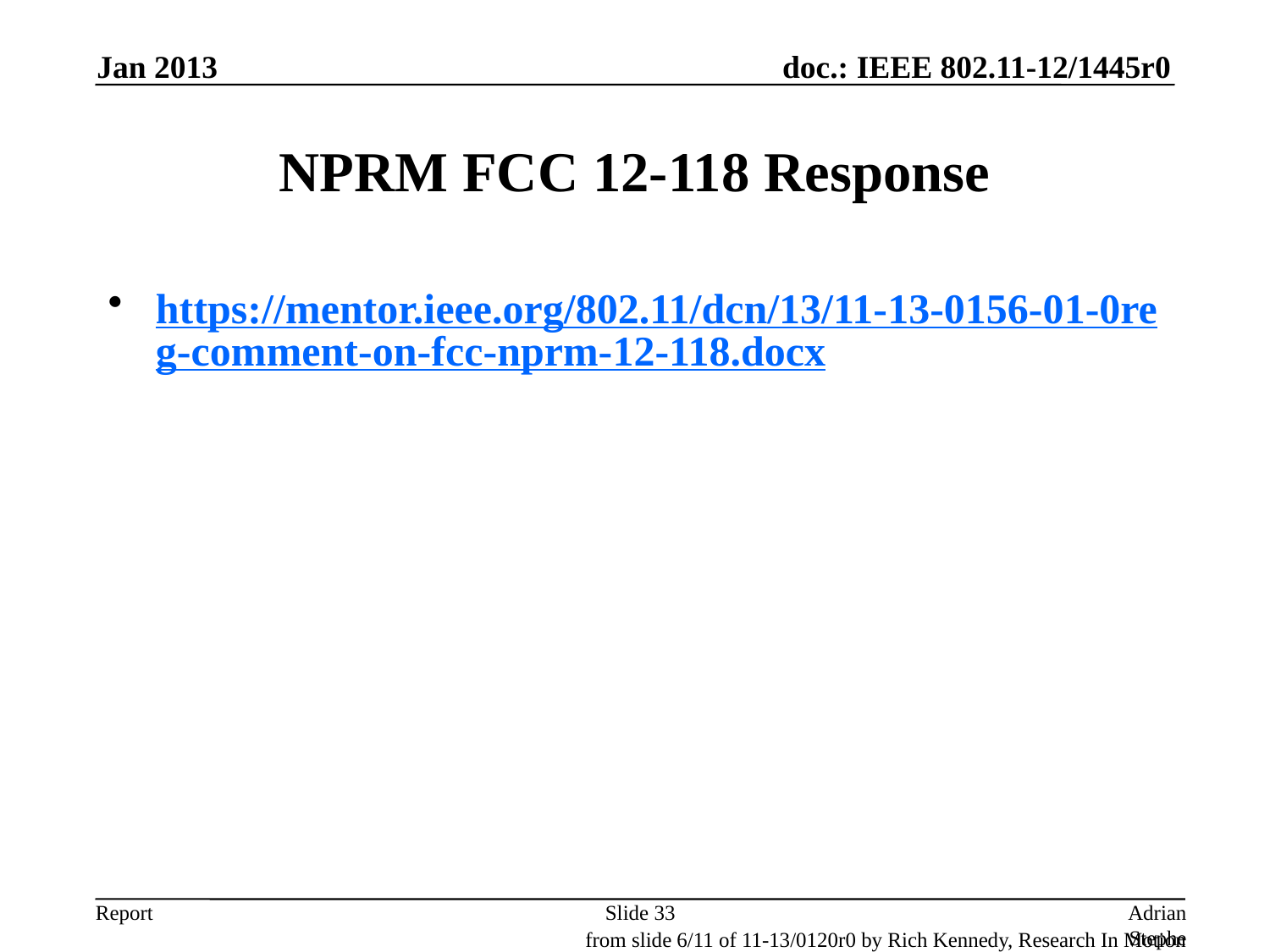

Jan 2013
# NPRM FCC 12-118 Response
https://mentor.ieee.org/802.11/dcn/13/11-13-0156-01-0reg-comment-on-fcc-nprm-12-118.docx

Slide 33
Adrian Stephens, Intel Corporation
from slide 6/11 of 11-13/0120r0 by Rich Kennedy, Research In Motion